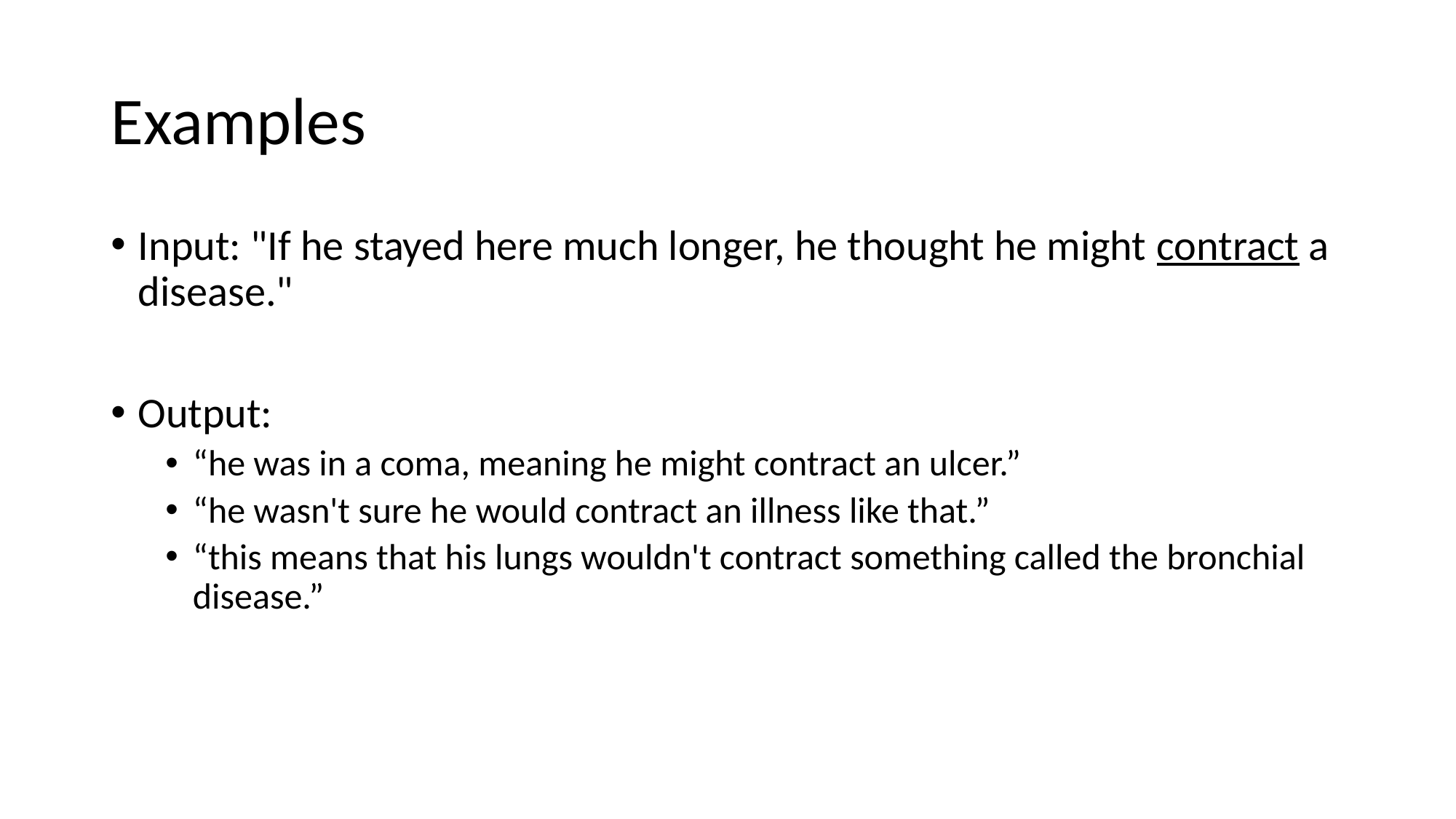

# Examples
Input: "If he stayed here much longer, he thought he might contract a disease."

Output:
“he was in a coma, meaning he might contract an ulcer.”
“he wasn't sure he would contract an illness like that.”
“this means that his lungs wouldn't contract something called the bronchial disease.”